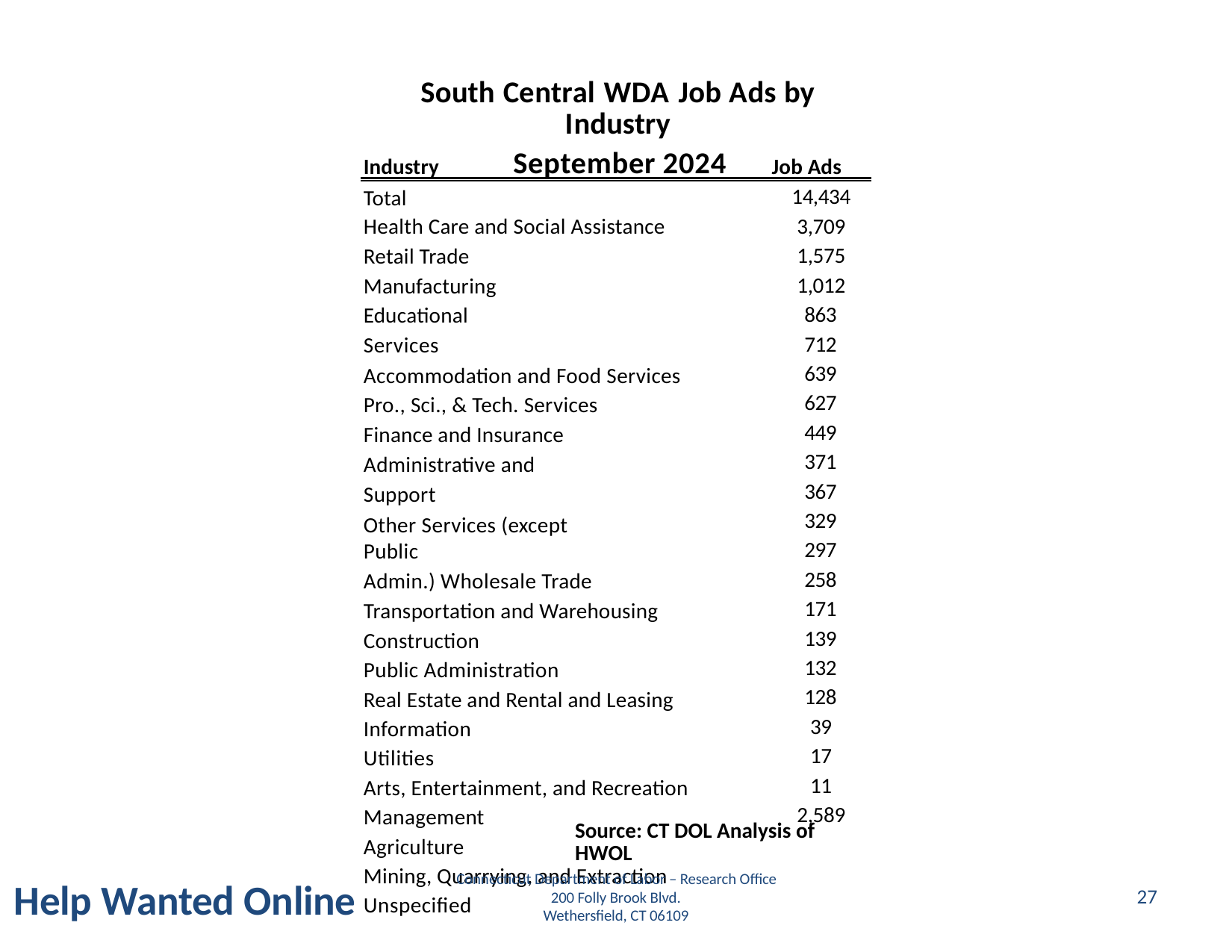

South Central WDA Job Ads by Industry
September 2024
Industry
Job Ads

14,434
3,709
1,575
1,012
863
712
639
627
449
371
367
329
297
258
171
139
132
128
39
17
11
2,589
Total
Health Care and Social Assistance
Retail Trade
Manufacturing
Educational
Services
Accommodation and Food Services
Pro., Sci., & Tech. Services
Finance and Insurance
Administrative and
Support
Other Services (except Public
Admin.) Wholesale Trade
Transportation and Warehousing
Construction
Public Administration
Real Estate and Rental and Leasing
Information
Utilities
Arts, Entertainment, and Recreation
Management
Agriculture
Mining, Quarrying, and Extraction
Unspecified
Source: CT DOL Analysis of HWOL
Connecticut Department of Labor – Research Office
200 Folly Brook Blvd.
Wethersfield, CT 06109

Connecticut Department of Labor – Research Office
200 Folly Brook Blvd.
Wethersfield, CT 06109
Help Wanted Online
27